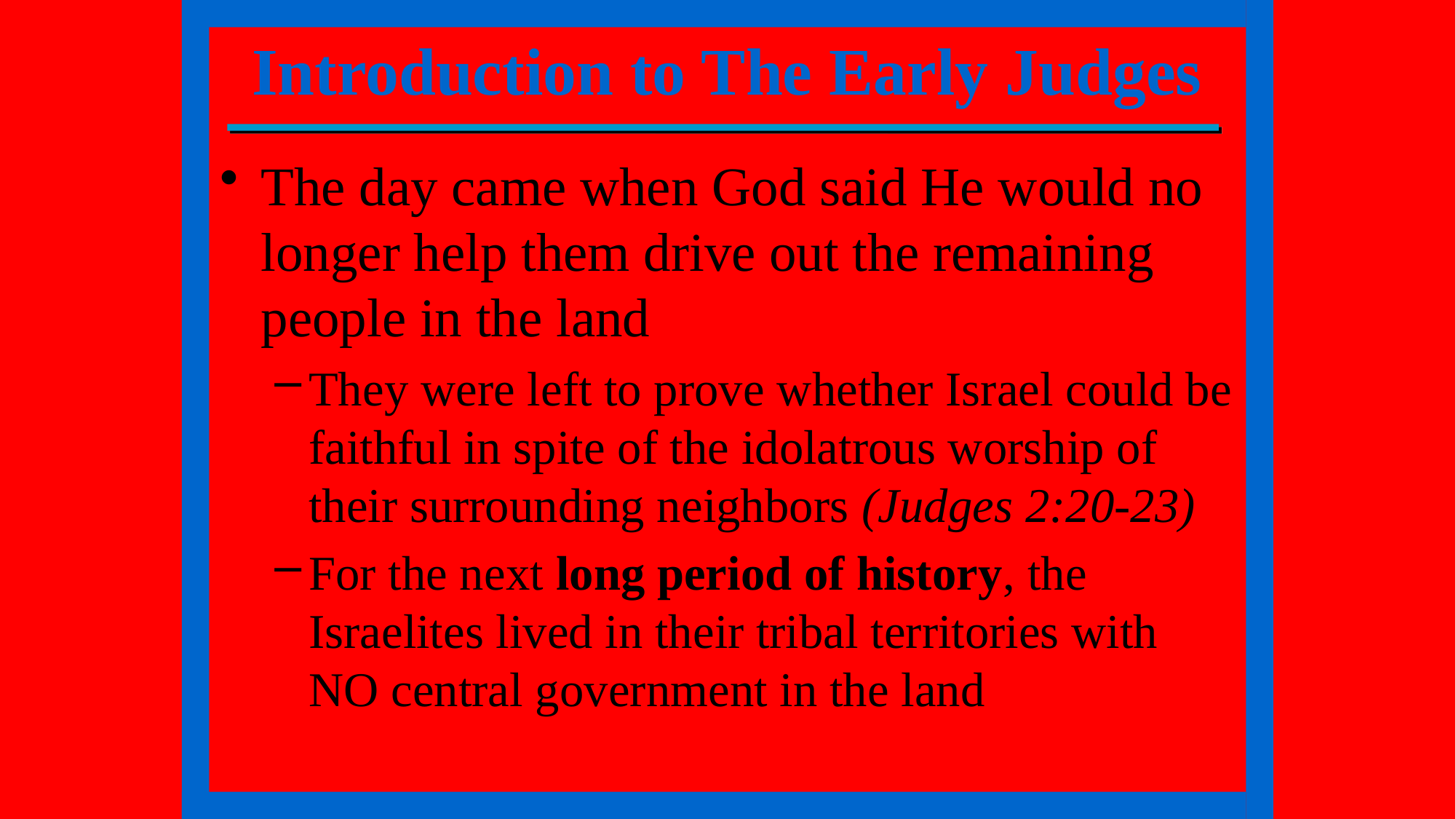

Introduction to The Early Judges

The day came when God said He would no longer help them drive out the remaining people in the land
They were left to prove whether Israel could be faithful in spite of the idolatrous worship of their surrounding neighbors (Judges 2:20-23)
For the next long period of history, the Israelites lived in their tribal territories with NO central government in the land